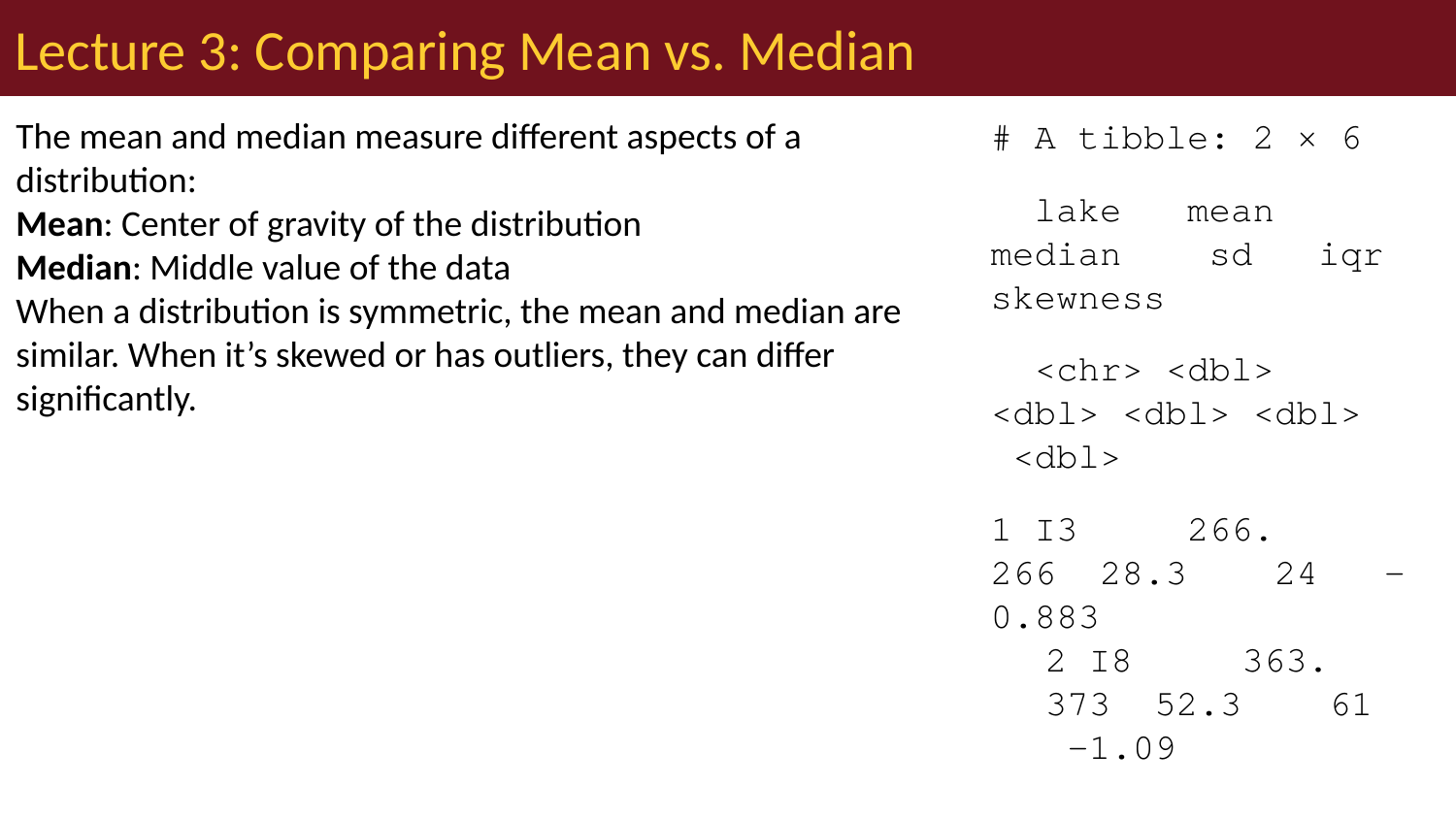

# Lecture 3: Comparing Mean vs. Median
The mean and median measure different aspects of a distribution:
Mean: Center of gravity of the distribution
Median: Middle value of the data
When a distribution is symmetric, the mean and median are similar. When it’s skewed or has outliers, they can differ significantly.
# A tibble: 2 × 6
  lake   mean median    sd   iqr skewness
  <chr> <dbl>  <dbl> <dbl> <dbl>    <dbl>
1 I3     266.    266  28.3    24   -0.883
2 I8     363.    373  52.3    61   -1.09